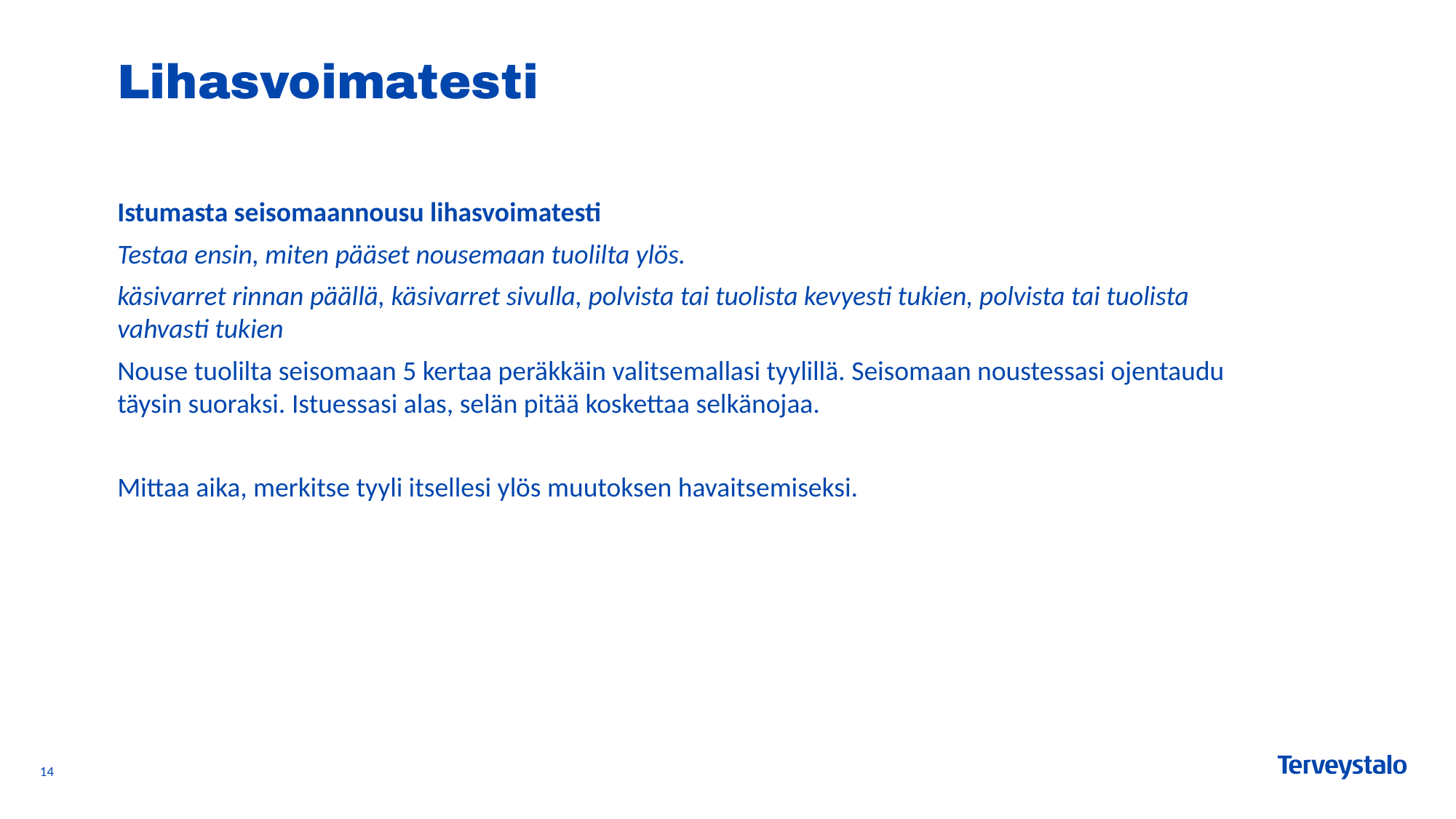

# Lihasvoimatesti
Istumasta seisomaannousu lihasvoimatesti
Testaa ensin, miten pääset nousemaan tuolilta ylös.
käsivarret rinnan päällä, käsivarret sivulla, polvista tai tuolista kevyesti tukien, polvista tai tuolista vahvasti tukien
Nouse tuolilta seisomaan 5 kertaa peräkkäin valitsemallasi tyylillä. Seisomaan noustessasi ojentaudu täysin suoraksi. Istuessasi alas, selän pitää koskettaa selkänojaa.

Mittaa aika, merkitse tyyli itsellesi ylös muutoksen havaitsemiseksi.

14